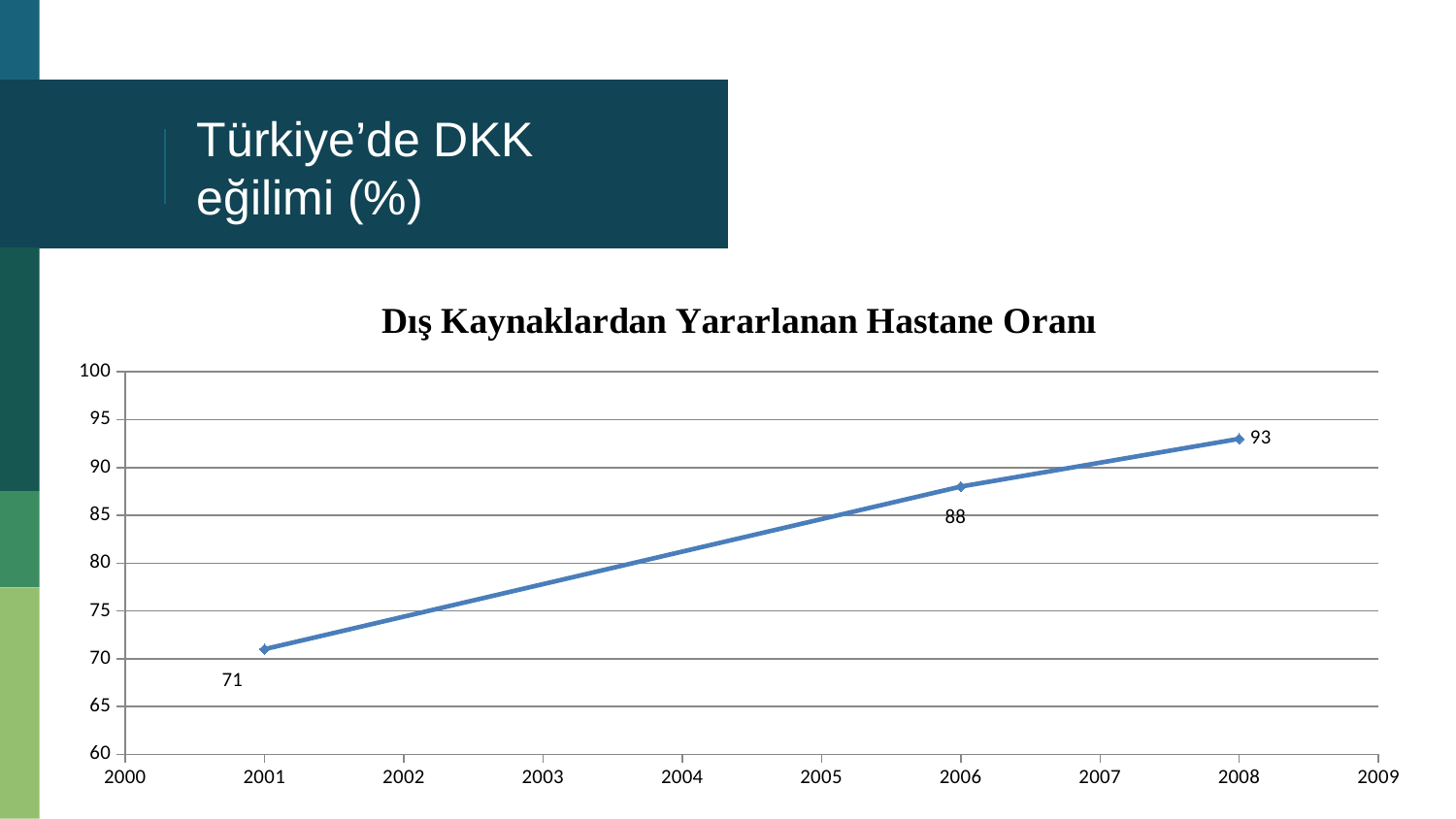

# Türkiye’de DKK eğilimi (%)

### Chart: Dış Kaynaklardan Yararlanan Hastane Oranı

| Category | PERCENT OF OUTSOURCING HOSPITALS  |
|---|---|